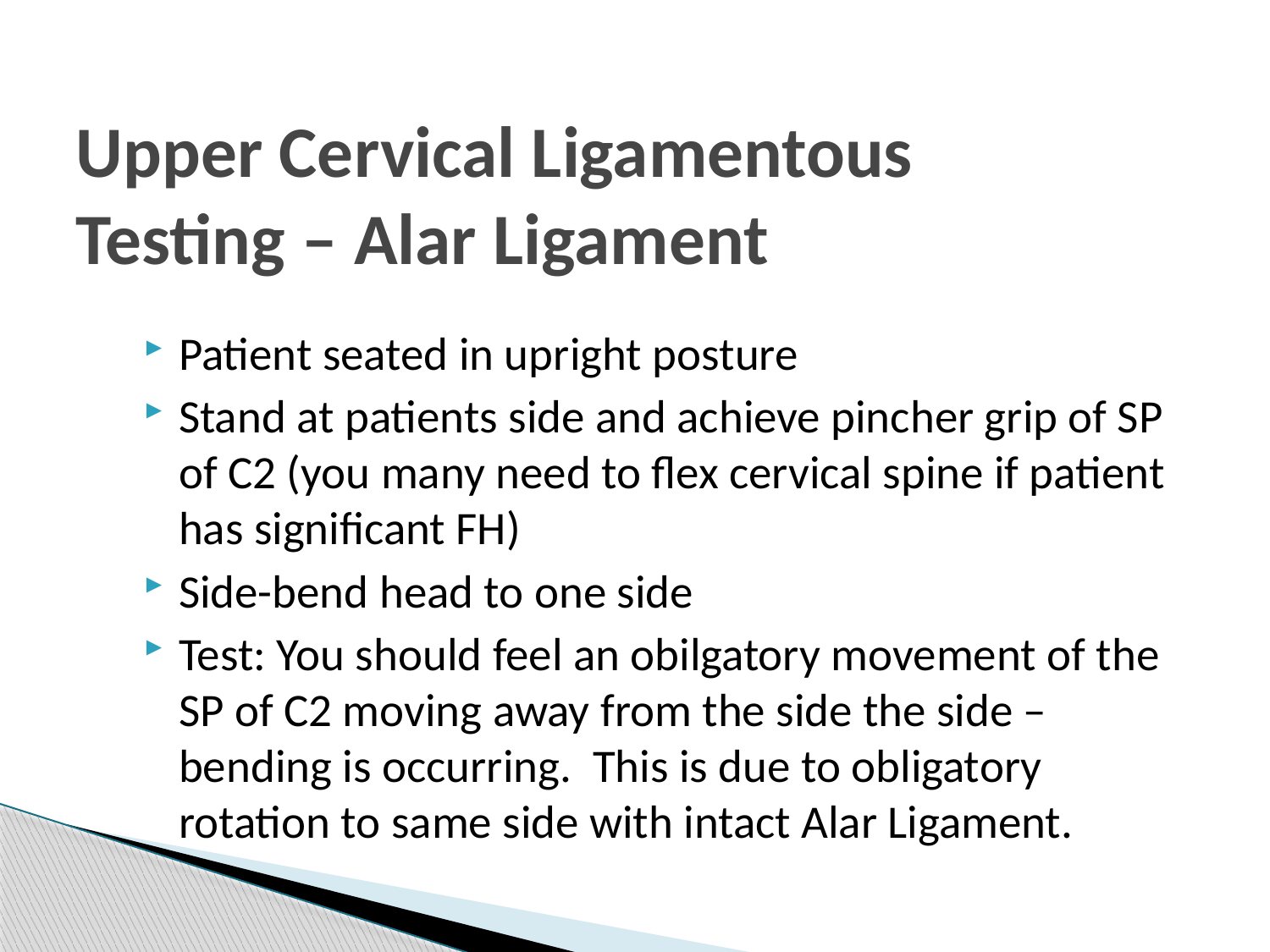

# Upper Cervical Ligamentous Testing – Alar Ligament
Patient seated in upright posture
Stand at patients side and achieve pincher grip of SP of C2 (you many need to flex cervical spine if patient has significant FH)
Side-bend head to one side
Test: You should feel an obilgatory movement of the SP of C2 moving away from the side the side –bending is occurring.  This is due to obligatory rotation to same side with intact Alar Ligament.